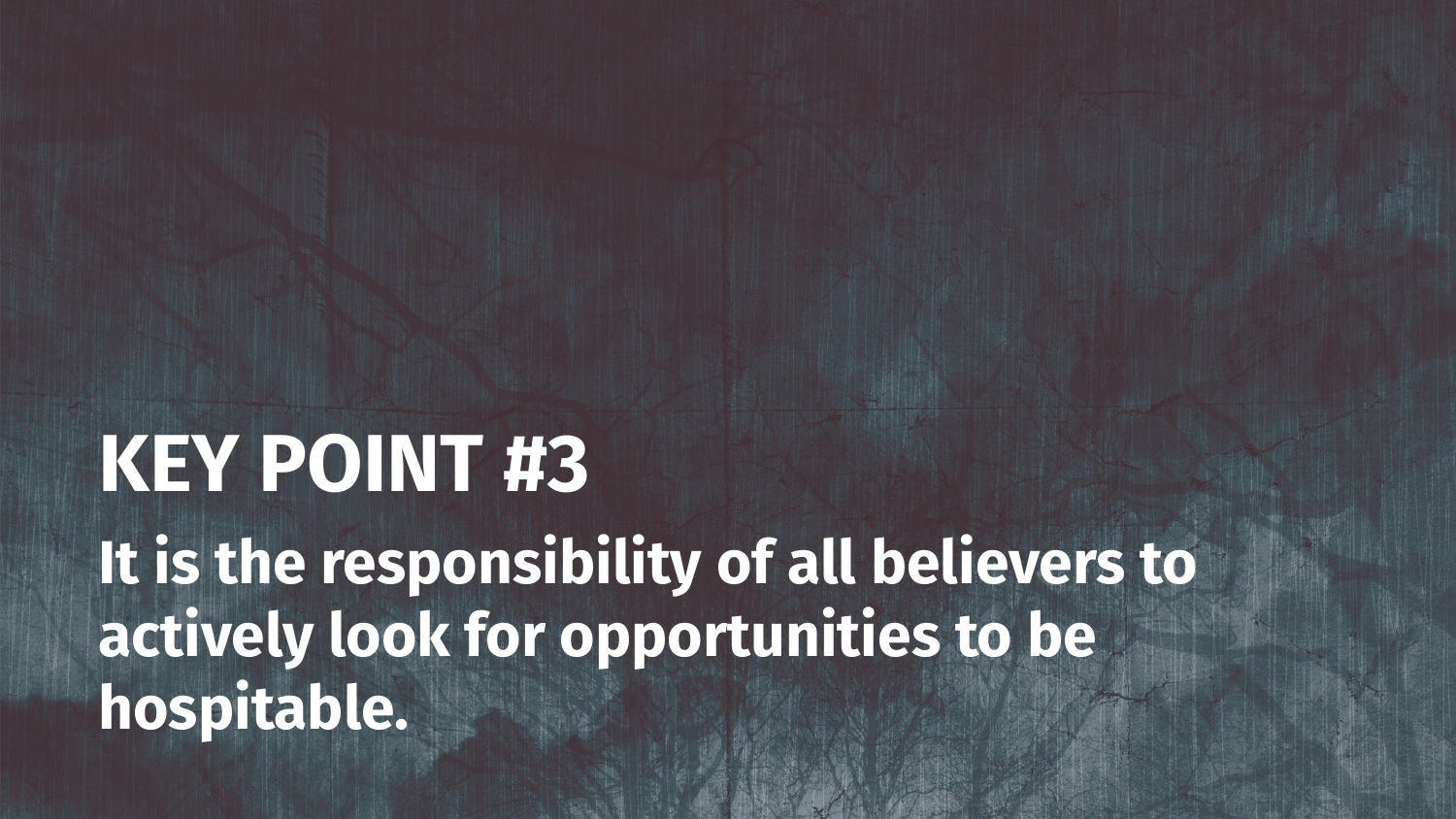

KEY POINT #3
It is the responsibility of all believers to actively look for opportunities to be hospitable.